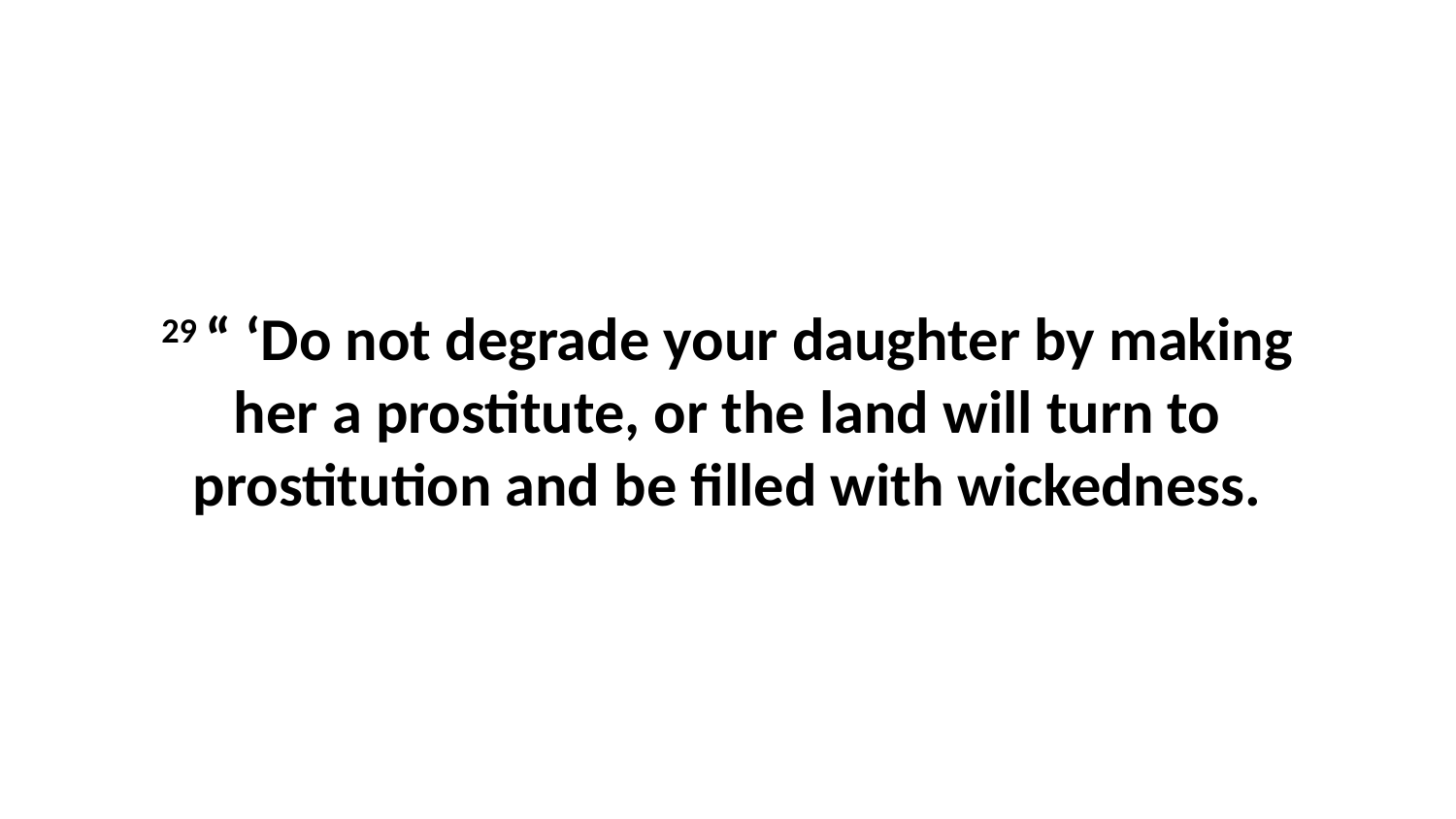

29 “ ‘Do not degrade your daughter by making her a prostitute, or the land will turn to prostitution and be filled with wickedness.